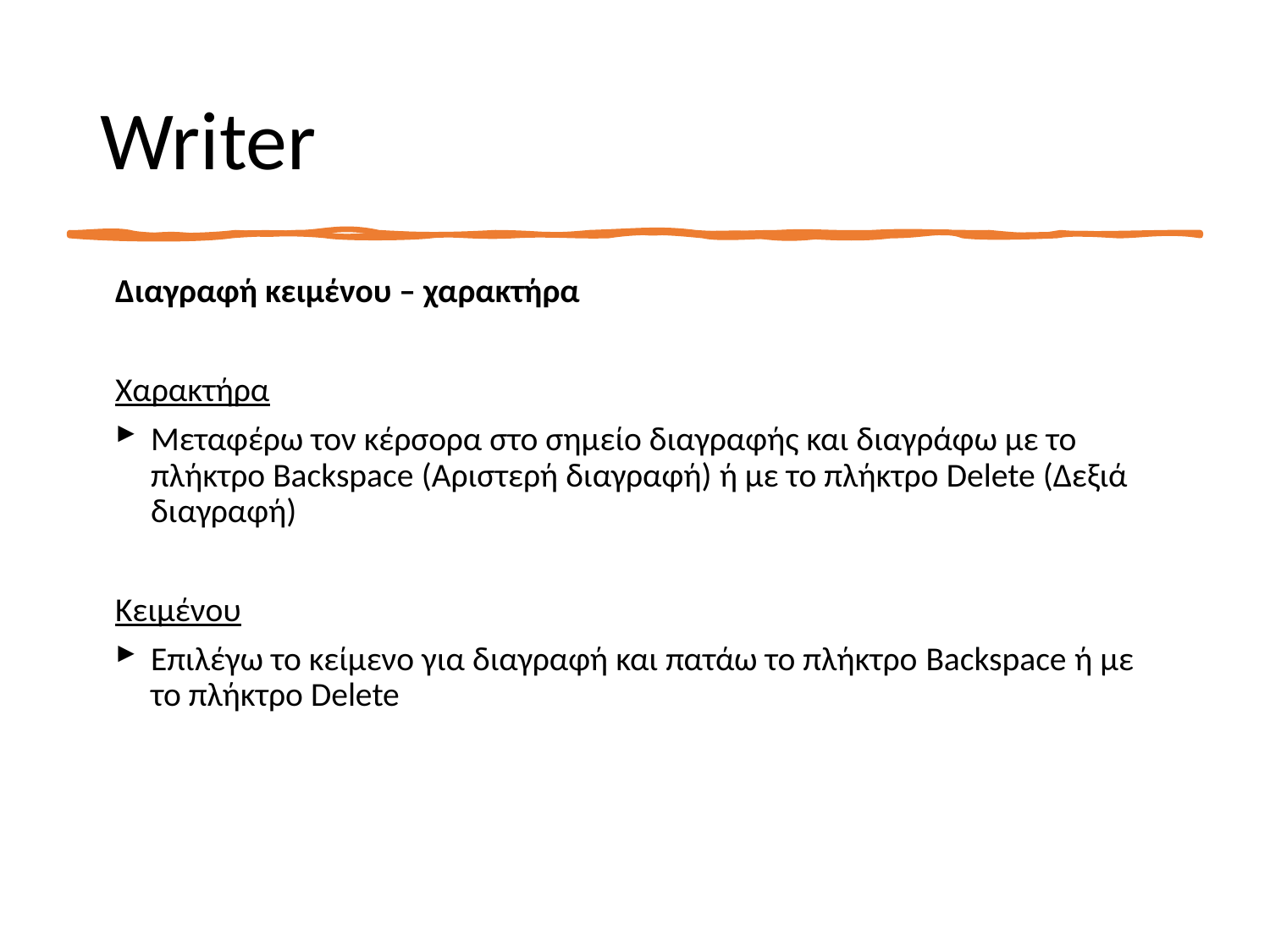

# Writer

Διαγραφή κειμένου – χαρακτήρα

Χαρακτήρα
Μεταφέρω τον κέρσορα στο σημείο διαγραφής και διαγράφω με το πλήκτρο Backspace (Αριστερή διαγραφή) ή με το πλήκτρο Delete (Δεξιά διαγραφή)

Κειμένου
Επιλέγω το κείμενο για διαγραφή και πατάω το πλήκτρο Backspace ή με το πλήκτρο Delete